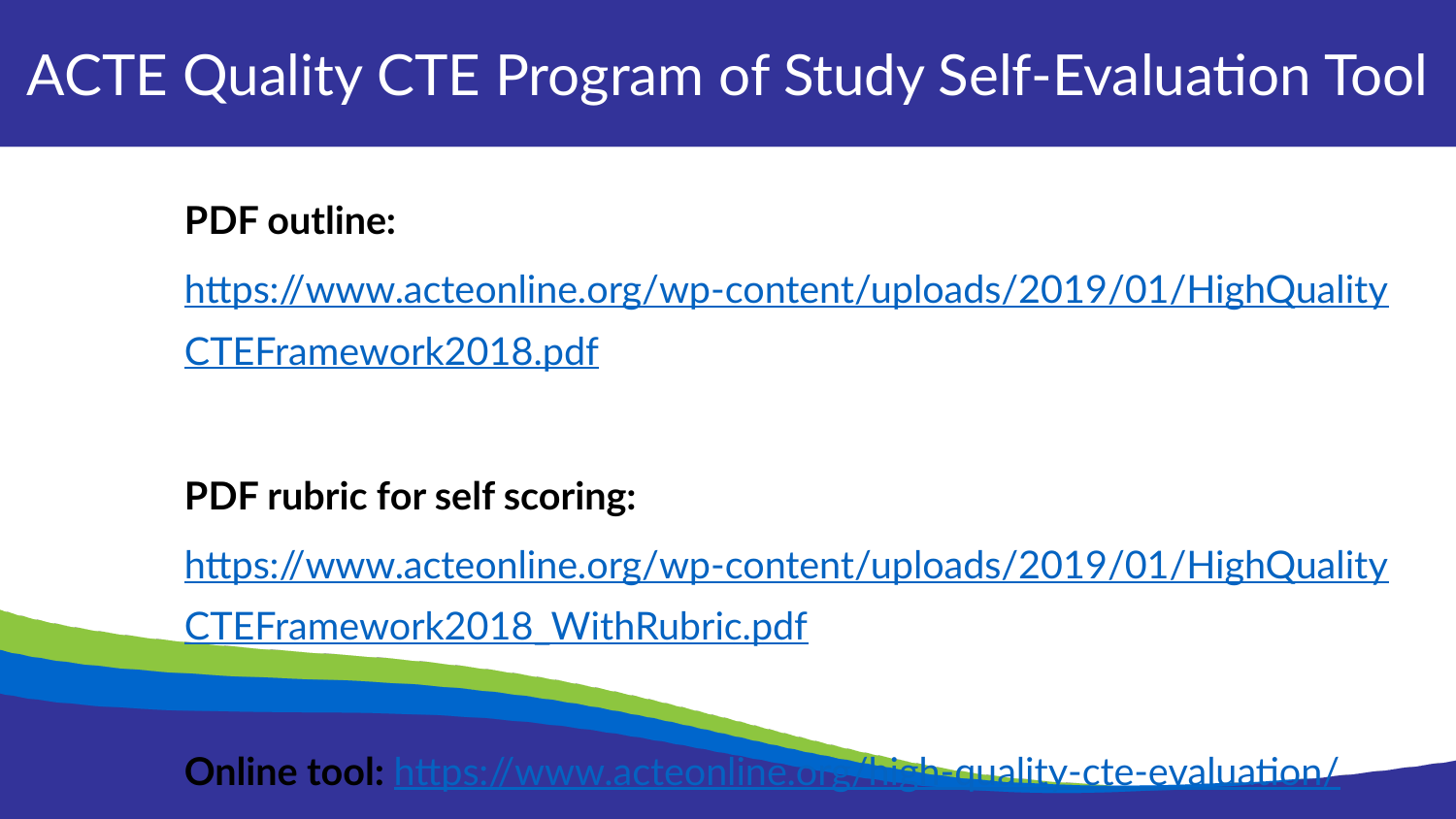

ACTE Quality CTE Program of Study Self-Evaluation Tool
PDF outline: https://www.acteonline.org/wp-content/uploads/2019/01/HighQualityCTEFramework2018.pdf
PDF rubric for self scoring: https://www.acteonline.org/wp-content/uploads/2019/01/HighQualityCTEFramework2018_WithRubric.pdf
Online tool: https://www.acteonline.org/high-quality-cte-evaluation/